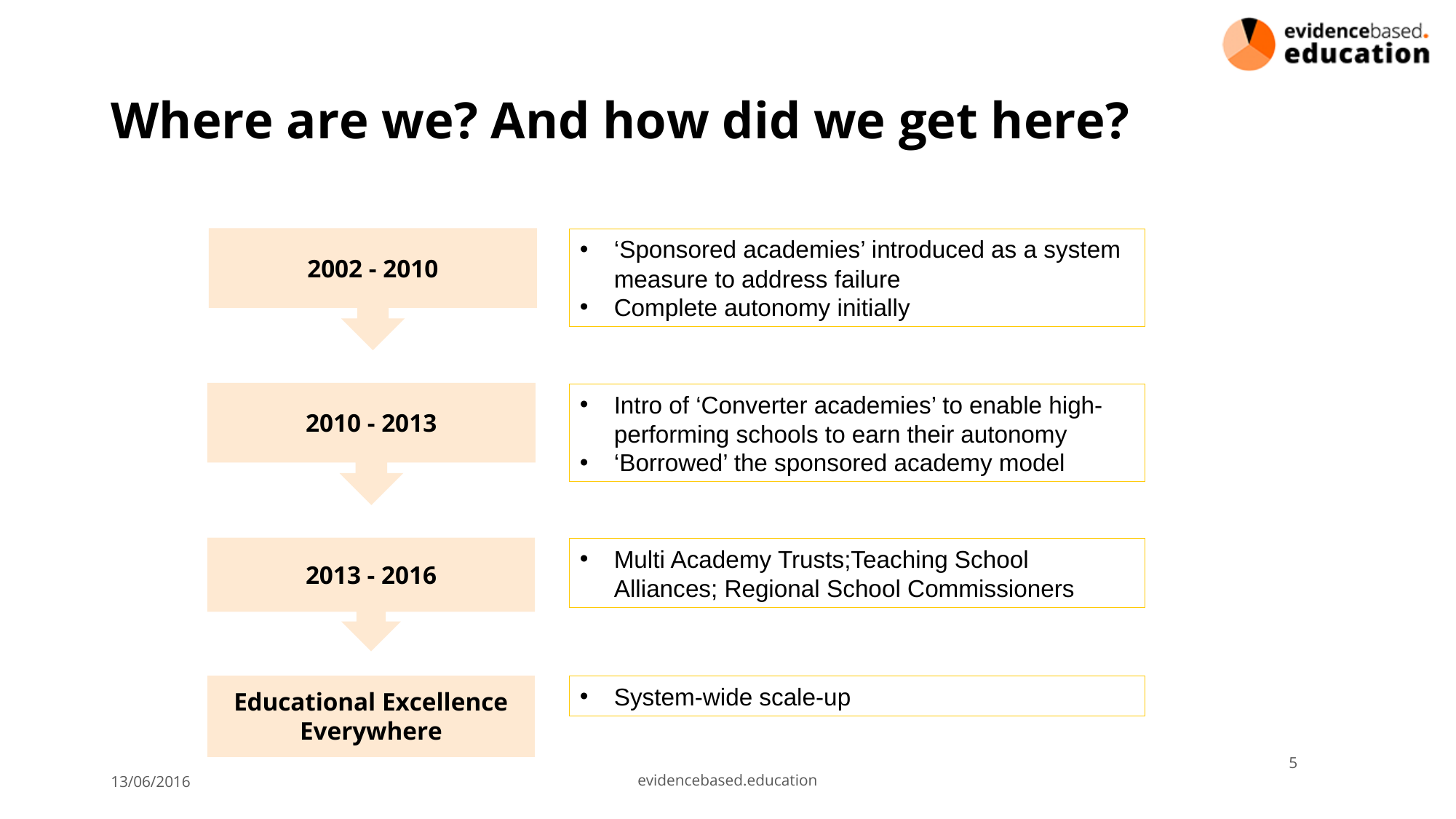

# Where are we? And how did we get here?

2002 - 2010
‘Sponsored academies’ introduced as a system measure to address failure
Complete autonomy initially
2010 - 2013
Intro of ‘Converter academies’ to enable high-performing schools to earn their autonomy
‘Borrowed’ the sponsored academy model
2013 - 2016
Multi Academy Trusts;Teaching School Alliances; Regional School Commissioners
Educational Excellence Everywhere
System-wide scale-up
5
13/06/2016
evidencebased.education